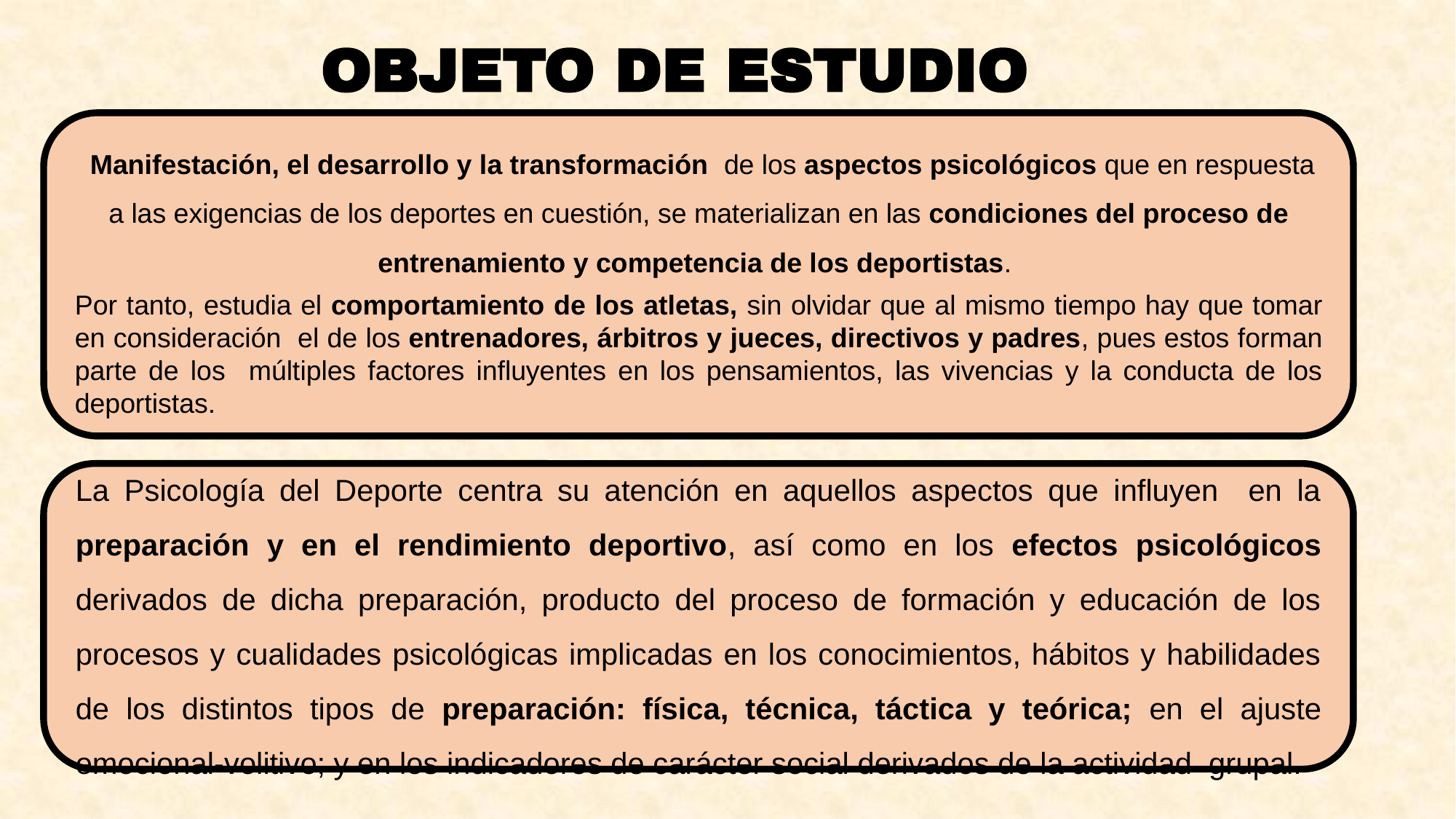

OBJETO DE ESTUDIO
La Psicología del Deporte centra su atención en aquellos aspectos que influyen  en la preparación y en el rendimiento deportivo, así como en los efectos psicológicos derivados de dicha preparación, producto del proceso de formación y educación de los procesos y cualidades psicológicas implicadas en los conocimientos, hábitos y habilidades de los distintos tipos de preparación: física, técnica, táctica y teórica; en el ajuste emocional-volitivo; y en los indicadores de carácter social derivados de la actividad  grupal.
 Manifestación, el desarrollo y la transformación  de los aspectos psicológicos que en respuesta a las exigencias de los deportes en cuestión, se materializan en las condiciones del proceso de entrenamiento y competencia de los deportistas.
Por tanto, estudia el comportamiento de los atletas, sin olvidar que al mismo tiempo hay que tomar en consideración  el de los entrenadores, árbitros y jueces, directivos y padres, pues estos forman parte de los  múltiples factores influyentes en los pensamientos, las vivencias y la conducta de los deportistas.